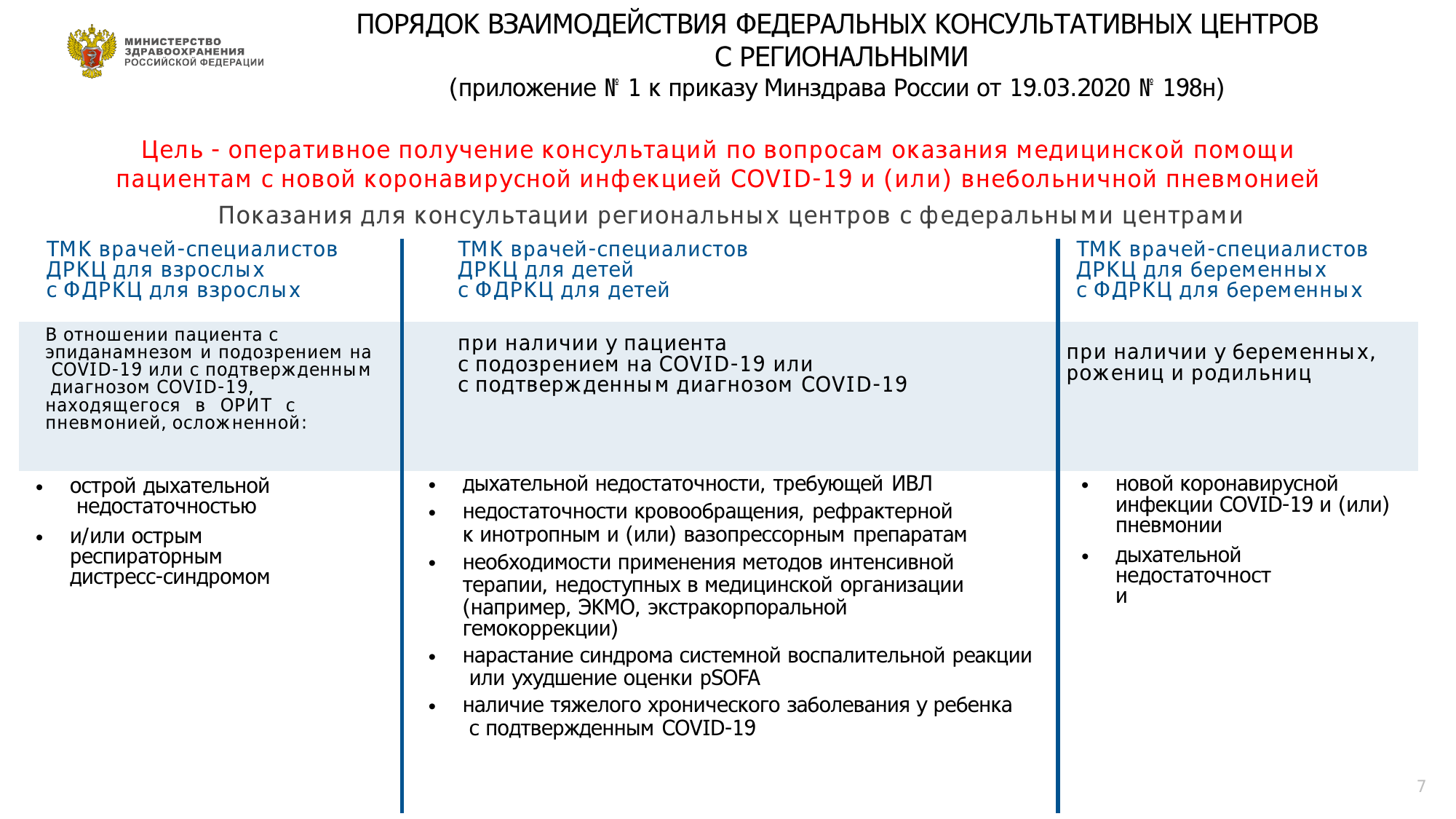

# ПОРЯДОК ВЗАИМОДЕЙСТВИЯ ФЕДЕРАЛЬНЫХ КОНСУЛЬТАТИВНЫХ ЦЕНТРОВ  С РЕГИОНАЛЬНЫМИ
(приложение № 1 к приказу Минздрава России от 19.03.2020 № 198н)
Цель - оперативное получение консультаций по вопросам оказания медицинской помощи
пациентам с новой коронавирусной инфекцией COVID-19 и (или) внебольничной пневмонией
Показания для консультации региональных центров с федеральными центрами
| ТМК врачей-специалистов ДРКЦ для взрослых с ФДРКЦ для взрослых | ТМК врачей-специалистов ДРКЦ для детей с ФДРКЦ для детей | ТМК врачей-специалистов ДРКЦ для беременных с ФДРКЦ для беременных |
| --- | --- | --- |
| В отношении пациента с эпиданамнезом и подозрением на COVID-19 или с подтвержденным диагнозом COVID-19, находящегося в ОРИТ с пневмонией, осложненной: | при наличии у пациента с подозрением на COVID-19 или с подтвержденным диагнозом COVID-19 | при наличии у беременных, рожениц и родильниц |
| острой дыхательной недостаточностью и/или острым респираторным дистресс-синдромом | дыхательной недостаточности, требующей ИВЛ недостаточности кровообращения, рефрактерной к инотропным и (или) вазопрессорным препаратам необходимости применения методов интенсивной терапии, недоступных в медицинской организации (например, ЭКМО, экстракорпоральной гемокоррекции) нарастание синдрома системной воспалительной реакции или ухудшение оценки pSOFA наличие тяжелого хронического заболевания у ребенка с подтвержденным COVID-19 | новой коронавирусной инфекции COVID-19 и (или) пневмонии дыхательной недостаточности |
7